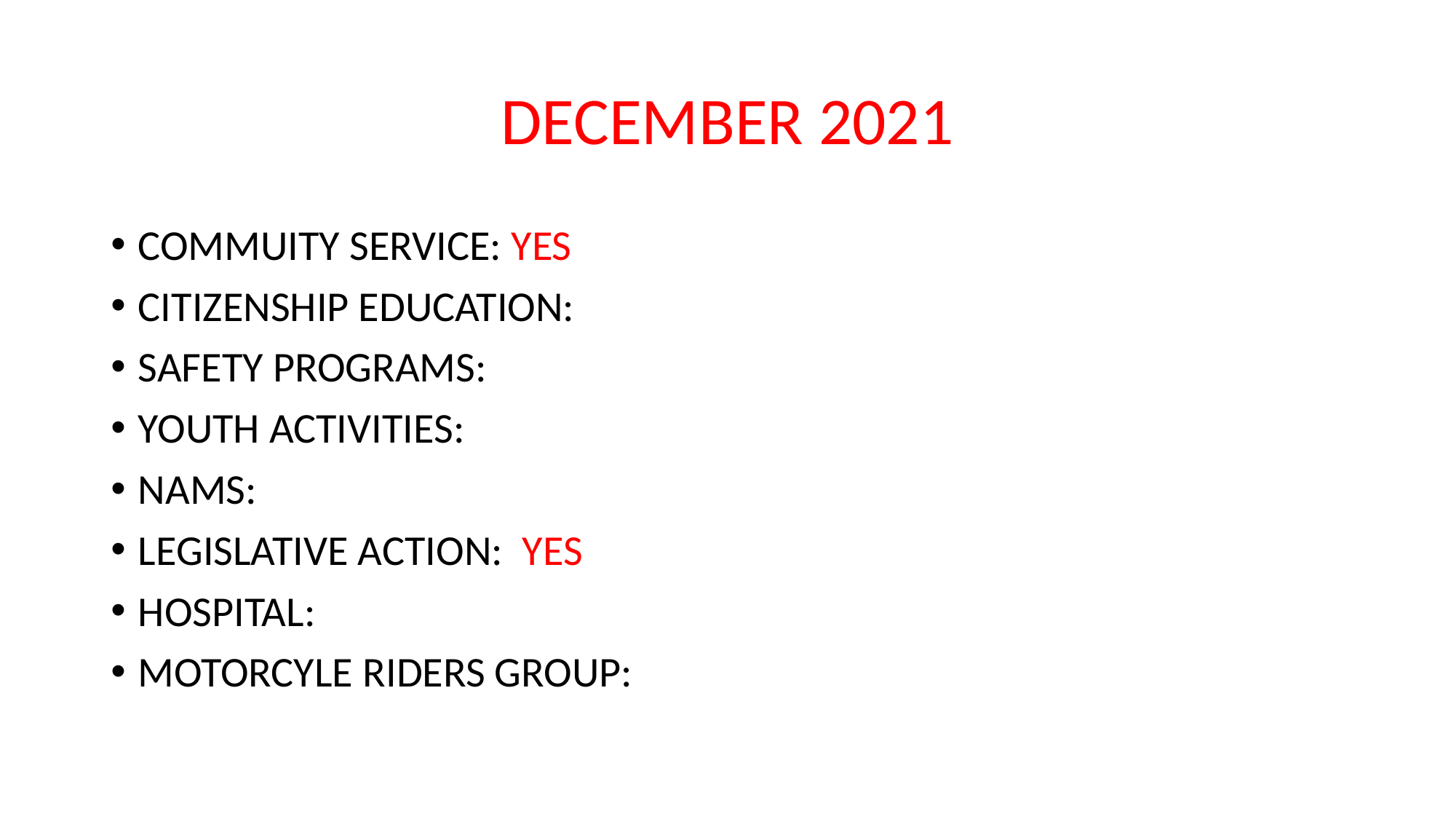

# DECEMBER 2021
COMMUITY SERVICE: YES
CITIZENSHIP EDUCATION:
SAFETY PROGRAMS:
YOUTH ACTIVITIES:
NAMS:
LEGISLATIVE ACTION:  YES
HOSPITAL:
MOTORCYLE RIDERS GROUP: